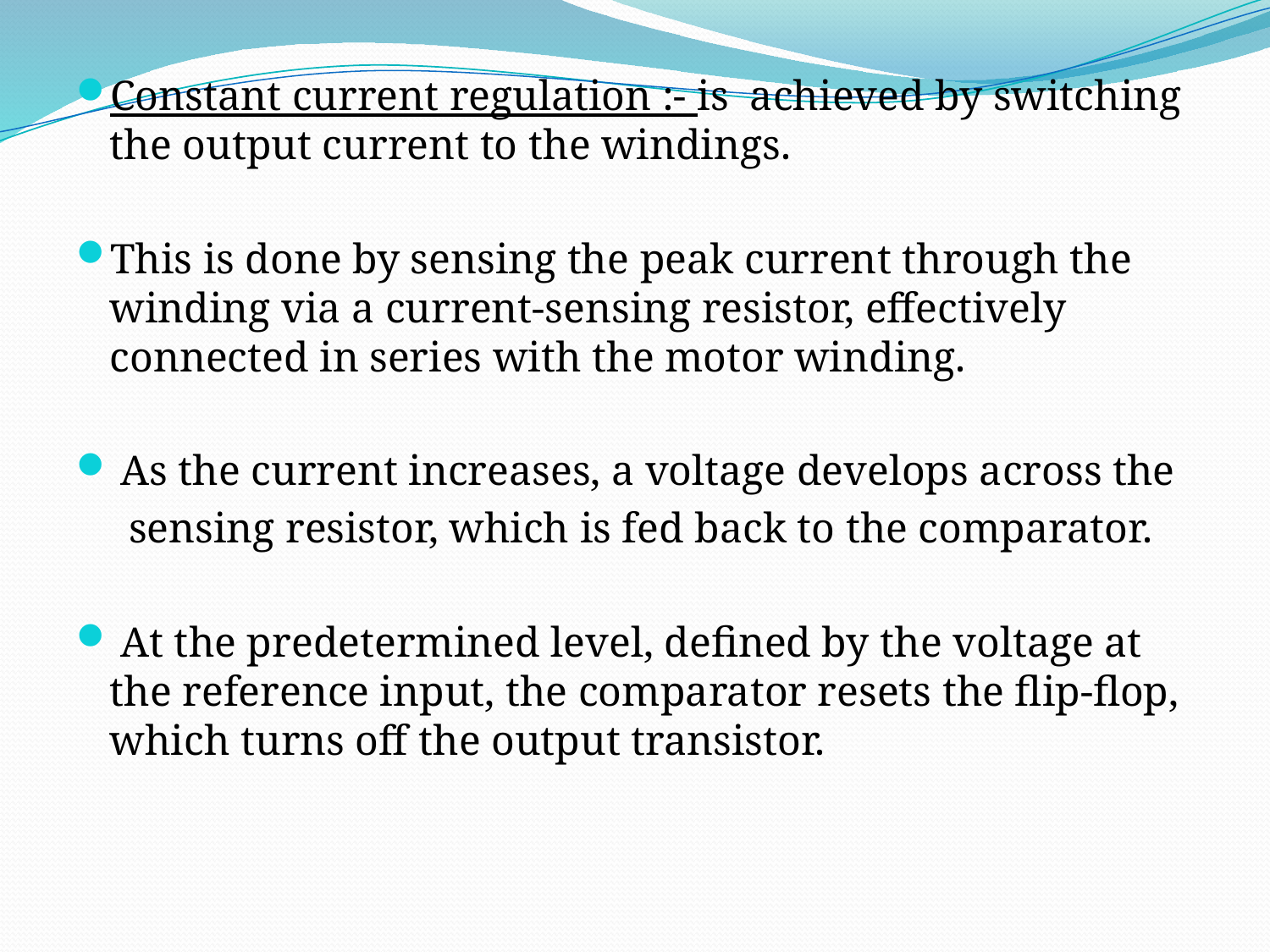

Constant current regulation :- is  achieved by switching the output current to the windings.

This is done by sensing the peak current through the winding via a current-sensing resistor, effectively connected in series with the motor winding.

 As the current increases, a voltage develops across the
     sensing resistor, which is fed back to the comparator.

 At the predetermined level, defined by the voltage at the reference input, the comparator resets the flip-flop, which turns off the output transistor.